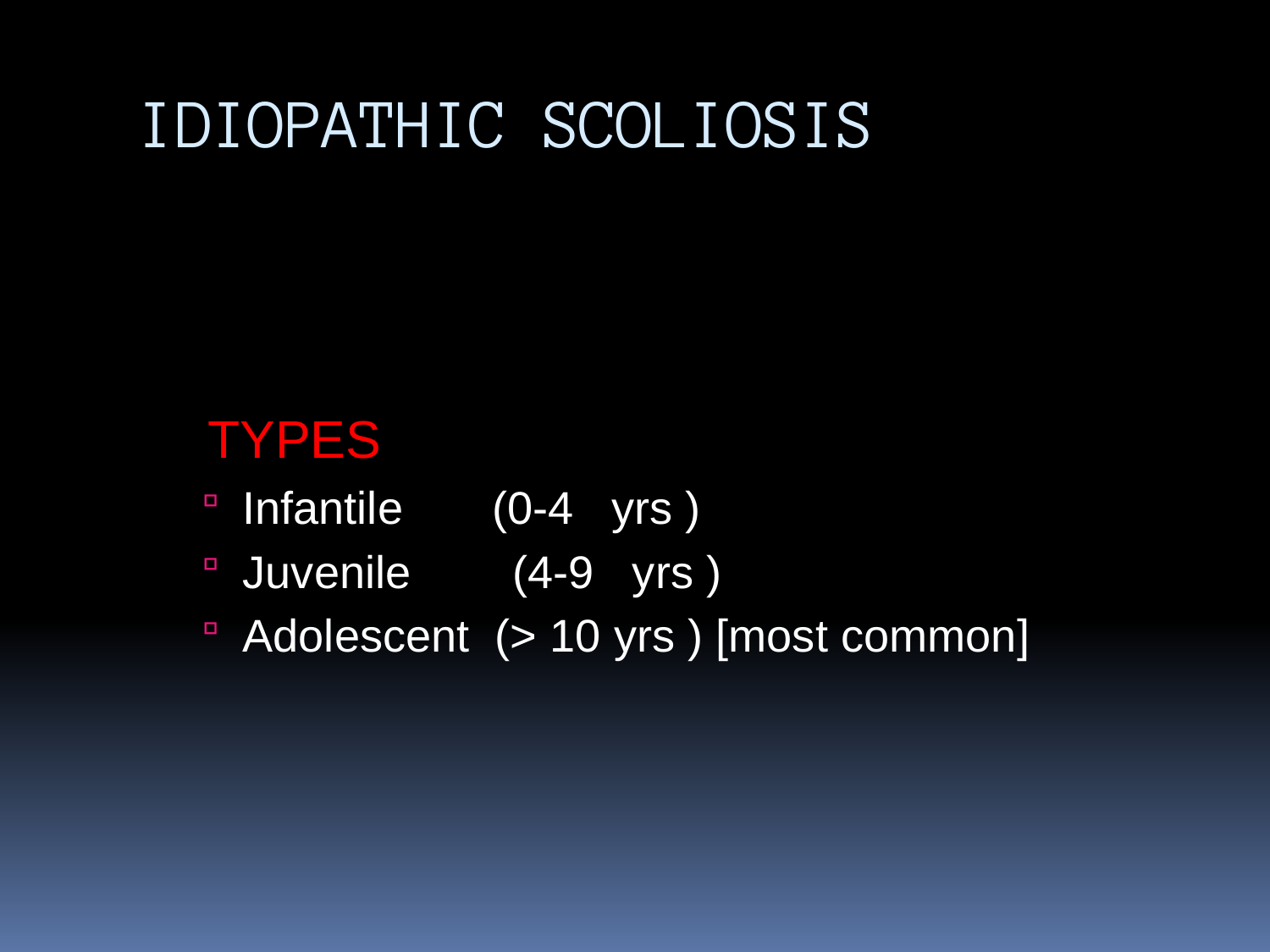

# IDIOPATHIC SCOLIOSIS

    TYPES
Infantile       (0-4   yrs )
Juvenile        (4-9   yrs )
Adolescent  (> 10 yrs ) [most common]